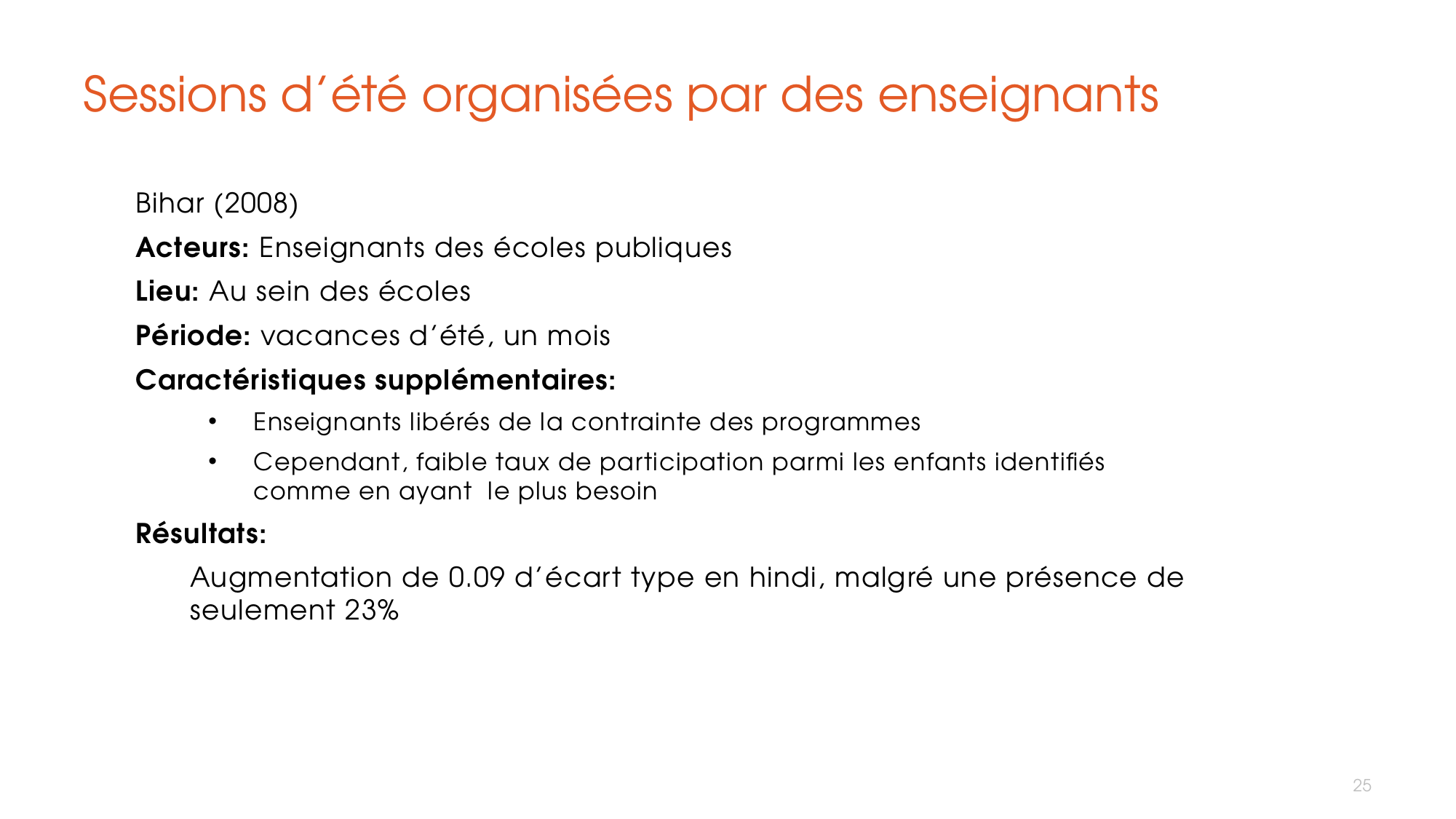

25
# Sessions d’été organisées par des enseignants
Bihar (2008)
Acteurs: Enseignants des écoles publiques
Lieu: Au sein des écoles
Période: vacances d’été, un mois
Caractéristiques supplémentaires:
Enseignants libérés de la contrainte des programmes
Cependant, faible taux de participation parmi les enfants identifiés comme en ayant  le plus besoin
Résultats:
Augmentation de 0.09 d’écart type en hindi, malgré une présence de seulement 23%